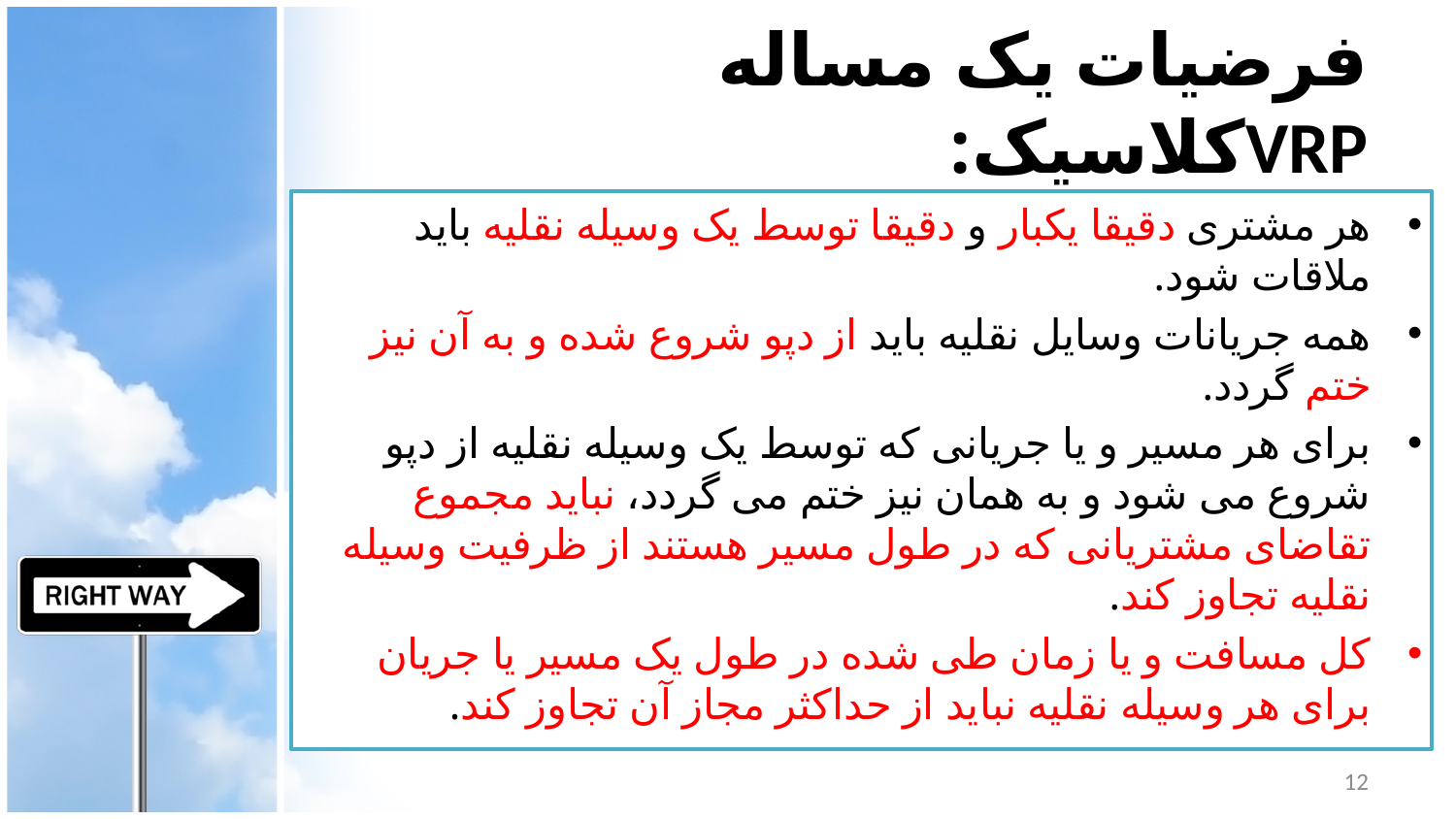

# فرضیات یک مساله  VRPکلاسیک:
هر مشتری دقیقا یکبار و دقیقا توسط یک وسیله نقلیه باید ملاقات شود.
همه جریانات وسایل نقلیه باید از دپو شروع شده و به آن نیز ختم گردد.
برای هر مسیر و یا جریانی که توسط یک وسیله نقلیه از دپو شروع می شود و به همان نیز ختم می گردد، نباید مجموع تقاضای مشتریانی که در طول مسیر هستند از ظرفیت وسیله نقلیه تجاوز کند.
کل مسافت و یا زمان طی شده در طول یک مسیر یا جریان برای هر وسیله نقلیه نباید از حداکثر مجاز آن تجاوز کند.
12